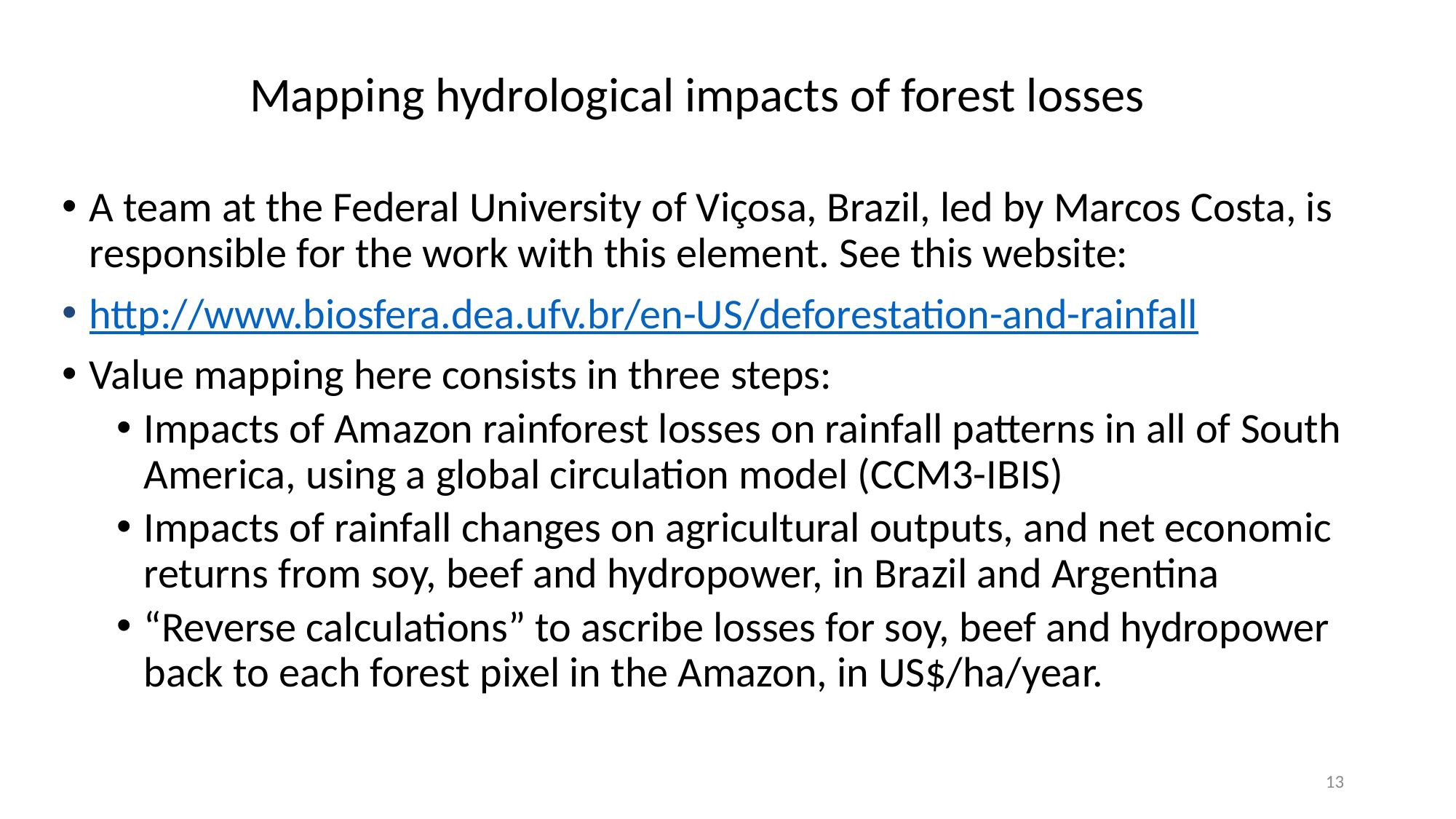

# Mapping hydrological impacts of forest losses
A team at the Federal University of Viçosa, Brazil, led by Marcos Costa, is responsible for the work with this element. See this website:
http://www.biosfera.dea.ufv.br/en-US/deforestation-and-rainfall
Value mapping here consists in three steps:
Impacts of Amazon rainforest losses on rainfall patterns in all of South America, using a global circulation model (CCM3-IBIS)
Impacts of rainfall changes on agricultural outputs, and net economic returns from soy, beef and hydropower, in Brazil and Argentina
“Reverse calculations” to ascribe losses for soy, beef and hydropower back to each forest pixel in the Amazon, in US$/ha/year.
13